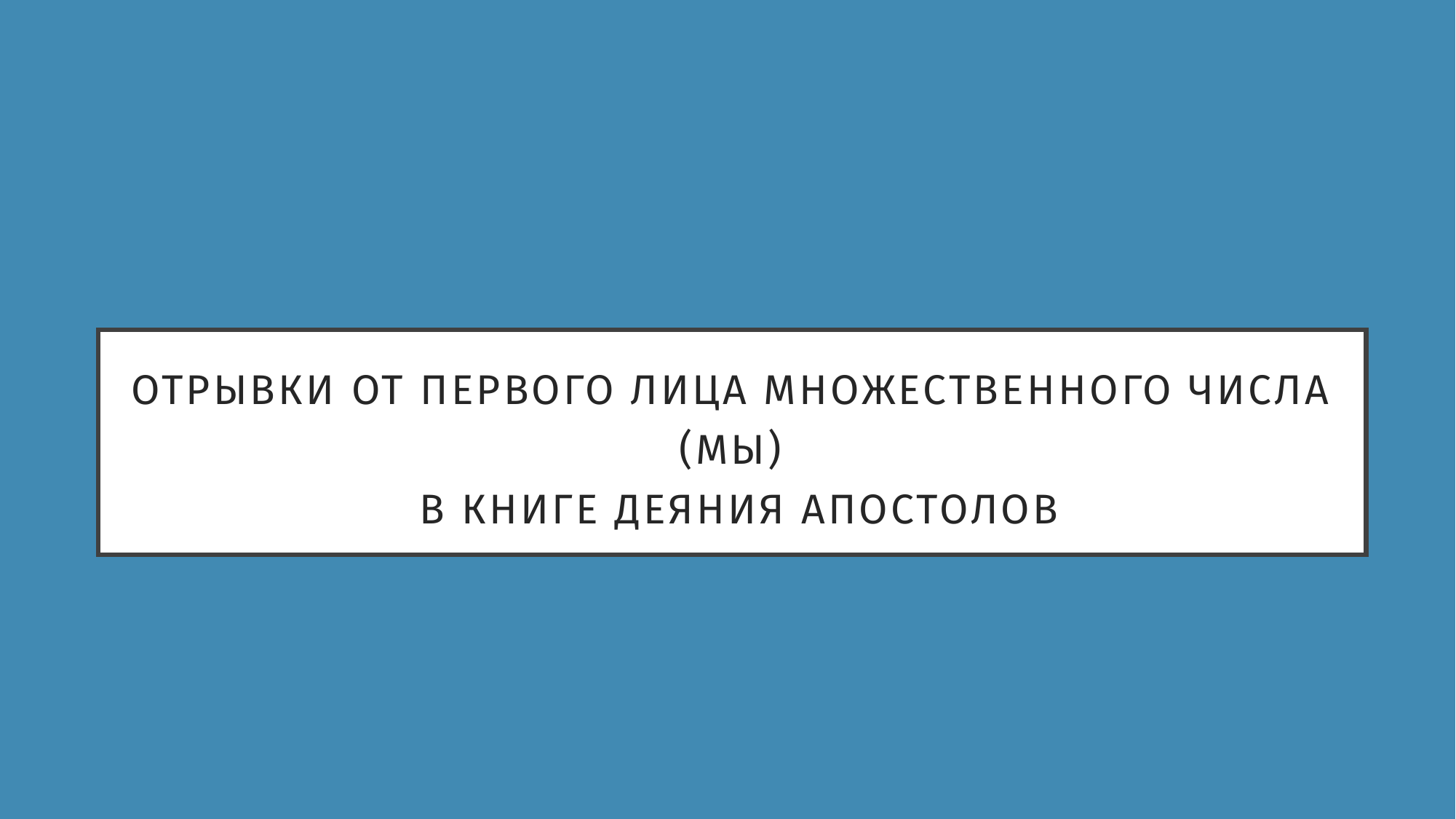

# отрывки от первого лица множественного числа (мы) в книге деяния апостолов